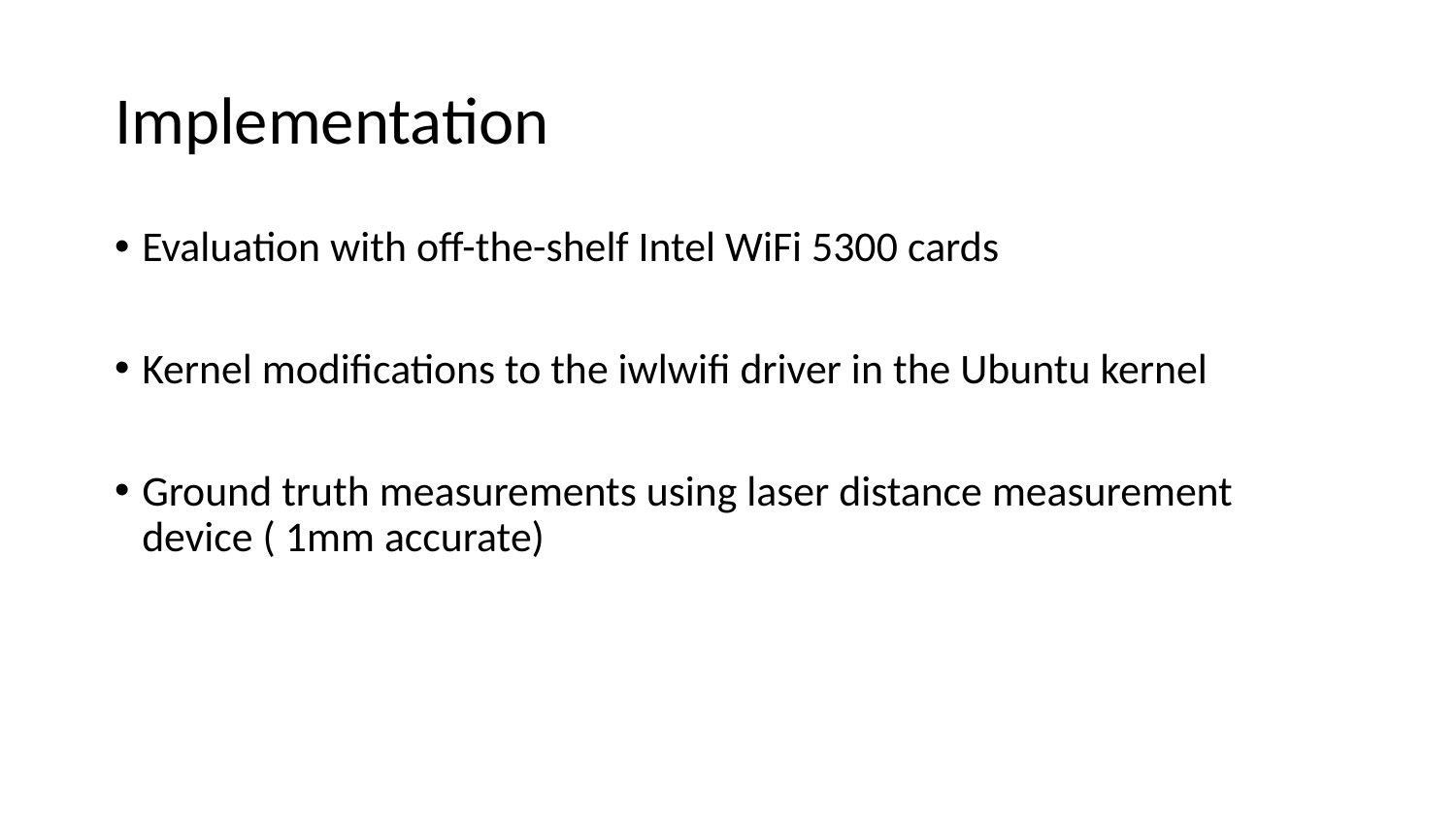

# Implementation
Evaluation with off-the-shelf Intel WiFi 5300 cards

Kernel modifications to the iwlwifi driver in the Ubuntu kernel

Ground truth measurements using laser distance measurement device ( 1mm accurate)